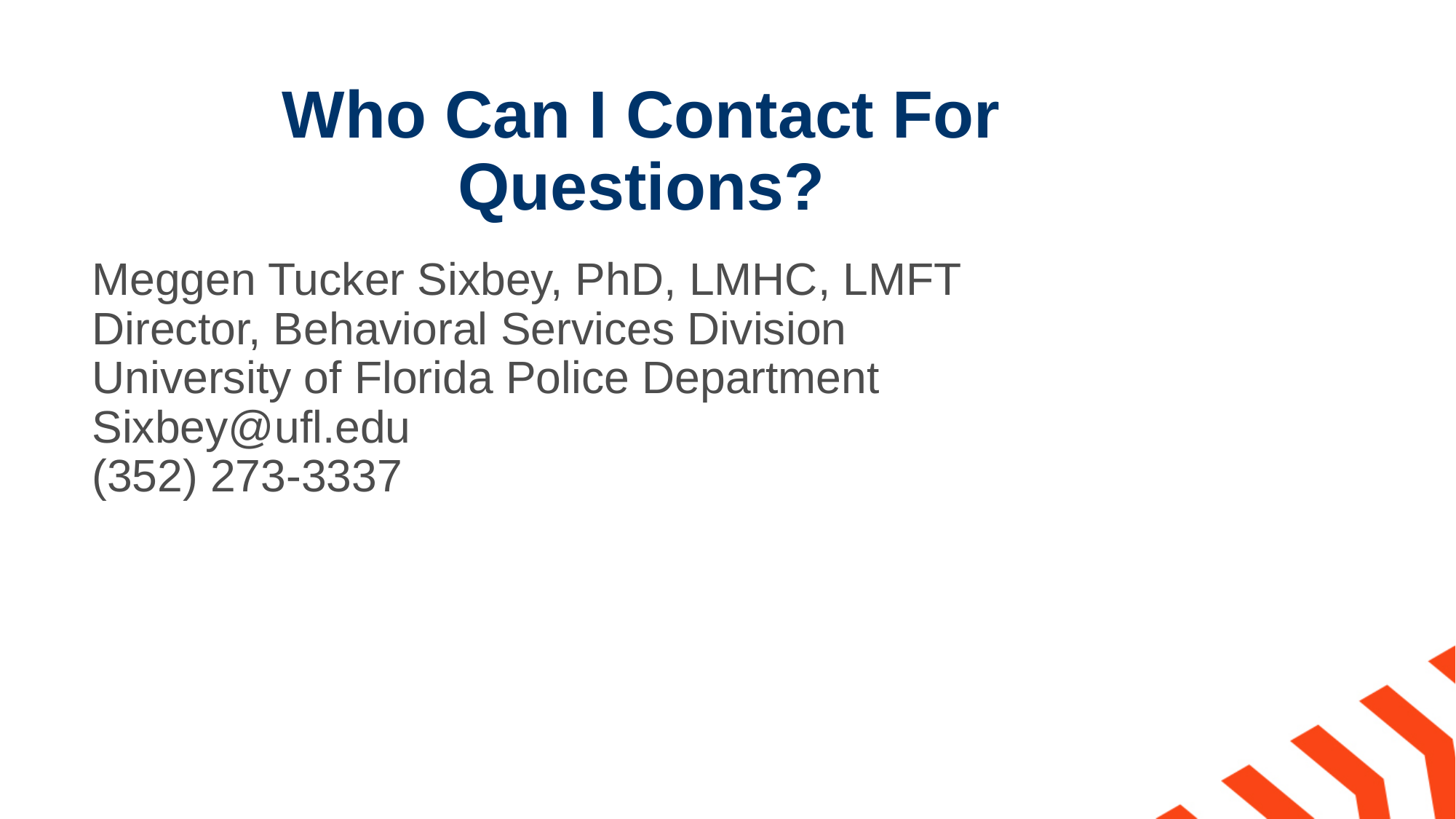

# Who Can I Contact For Questions?
Meggen Tucker Sixbey, PhD, LMHC, LMFT
Director, Behavioral Services Division
University of Florida Police Department
Sixbey@ufl.edu
(352) 273-3337